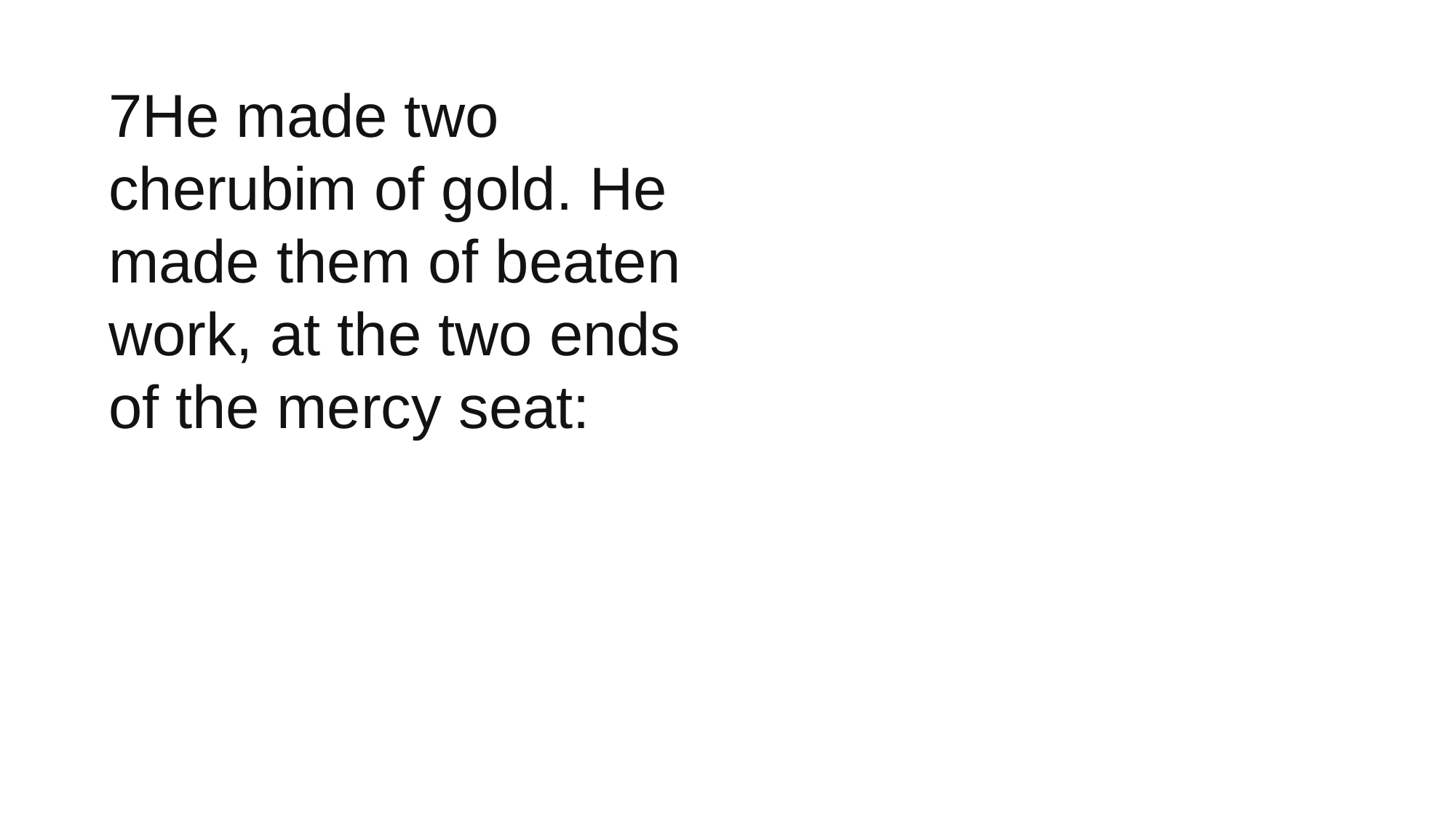

1 Samuel
7He made two cherubim of gold. He made them of beaten work, at the two ends of the mercy seat: